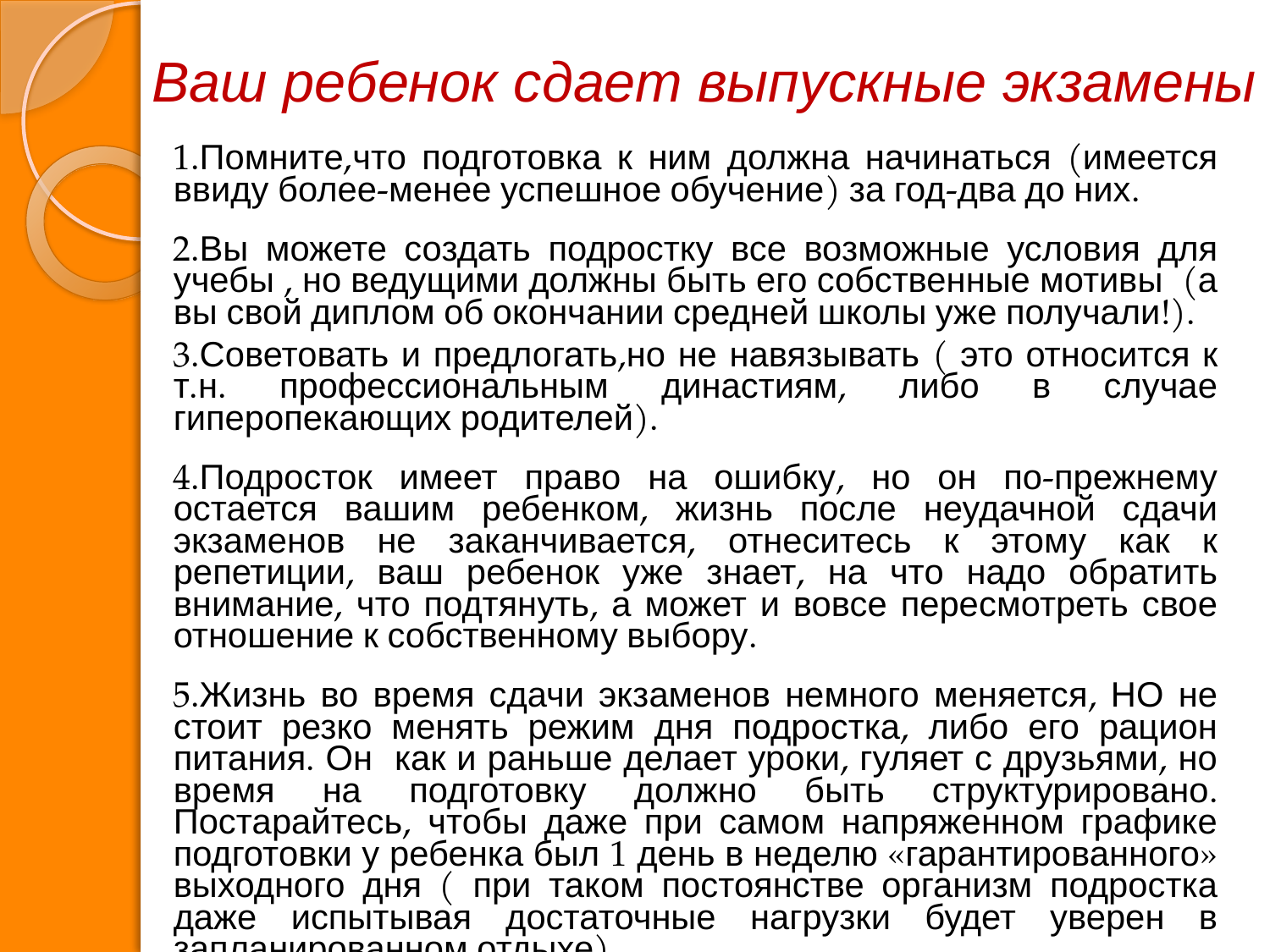

# Ваш ребенок сдает выпускные экзамены
1.Помните,что подготовка к ним должна начинаться (имеется ввиду более-менее успешное обучение) за год-два до них.

2.Вы можете создать подростку все возможные условия для учебы , но ведущими должны быть его собственные мотивы  (а вы свой диплом об окончании средней школы уже получали!).
3.Советовать и предлогать,но не навязывать ( это относится к т.н. профессиональным династиям, либо в случае гиперопекающих родителей).

4.Подросток имеет право на ошибку, но он по-прежнему остается вашим ребенком, жизнь после неудачной сдачи экзаменов не заканчивается, отнеситесь к этому как к репетиции, ваш ребенок уже знает, на что надо обратить внимание, что подтянуть, а может и вовсе пересмотреть свое отношение к собственному выбору.

5.Жизнь во время сдачи экзаменов немного меняется, НО не стоит резко менять режим дня подростка, либо его рацион питания. Он  как и раньше делает уроки, гуляет с друзьями, но время на подготовку должно быть структурировано. Постарайтесь, чтобы даже при самом напряженном графике подготовки у ребенка был 1 день в неделю «гарантированного» выходного дня ( при таком постоянстве организм подростка даже испытывая достаточные нагрузки будет уверен в запланированном отдыхе).